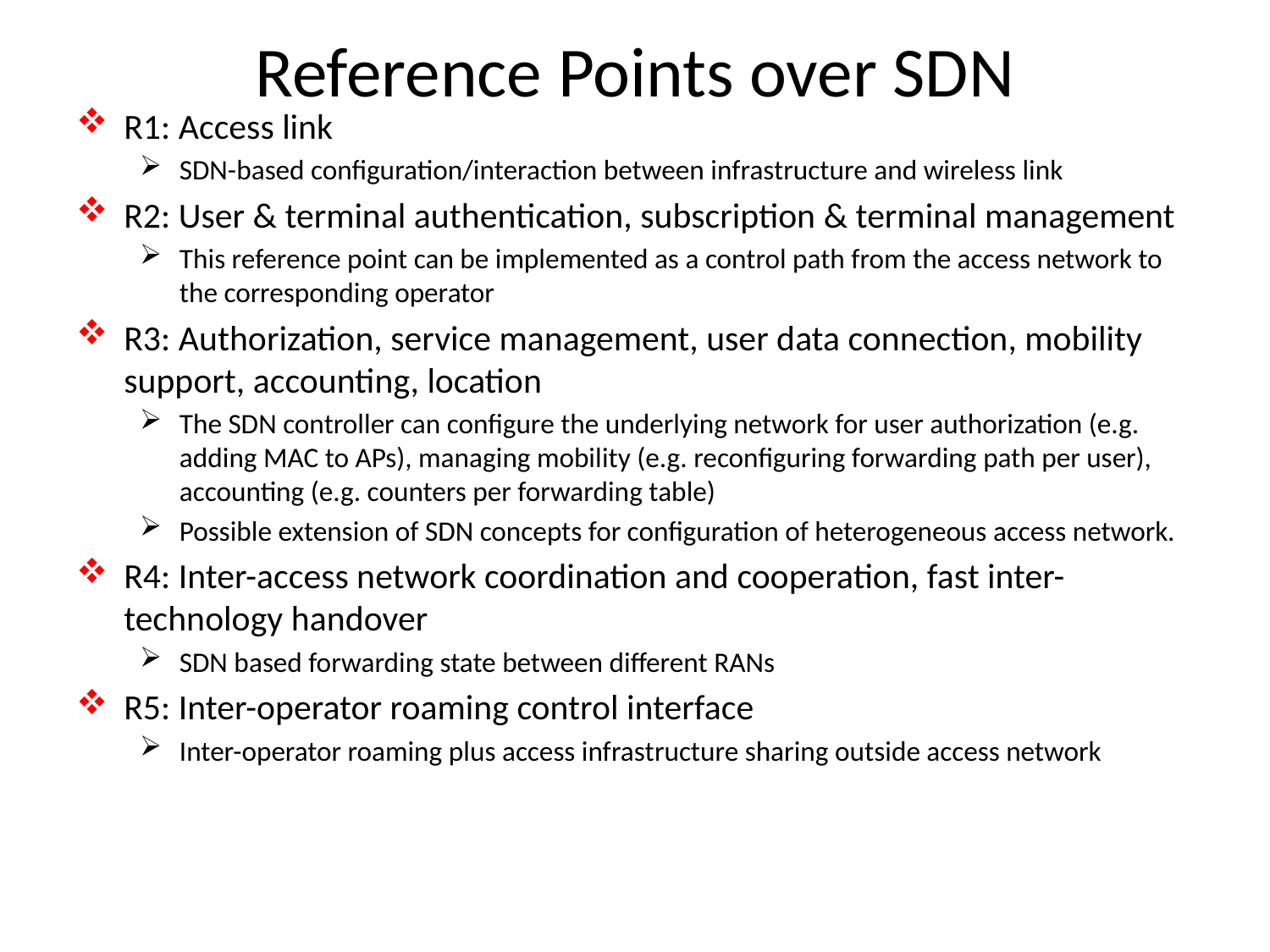

# Reference Points over SDN
R1: Access link
SDN-based configuration/interaction between infrastructure and wireless link
R2: User & terminal authentication, subscription & terminal management
This reference point can be implemented as a control path from the access network to the corresponding operator
R3: Authorization, service management, user data connection, mobility support, accounting, location
The SDN controller can configure the underlying network for user authorization (e.g. adding MAC to APs), managing mobility (e.g. reconfiguring forwarding path per user), accounting (e.g. counters per forwarding table)
Possible extension of SDN concepts for configuration of heterogeneous access network.
R4: Inter-access network coordination and cooperation, fast inter-technology handover
SDN based forwarding state between different RANs
R5: Inter-operator roaming control interface
Inter-operator roaming plus access infrastructure sharing outside access network